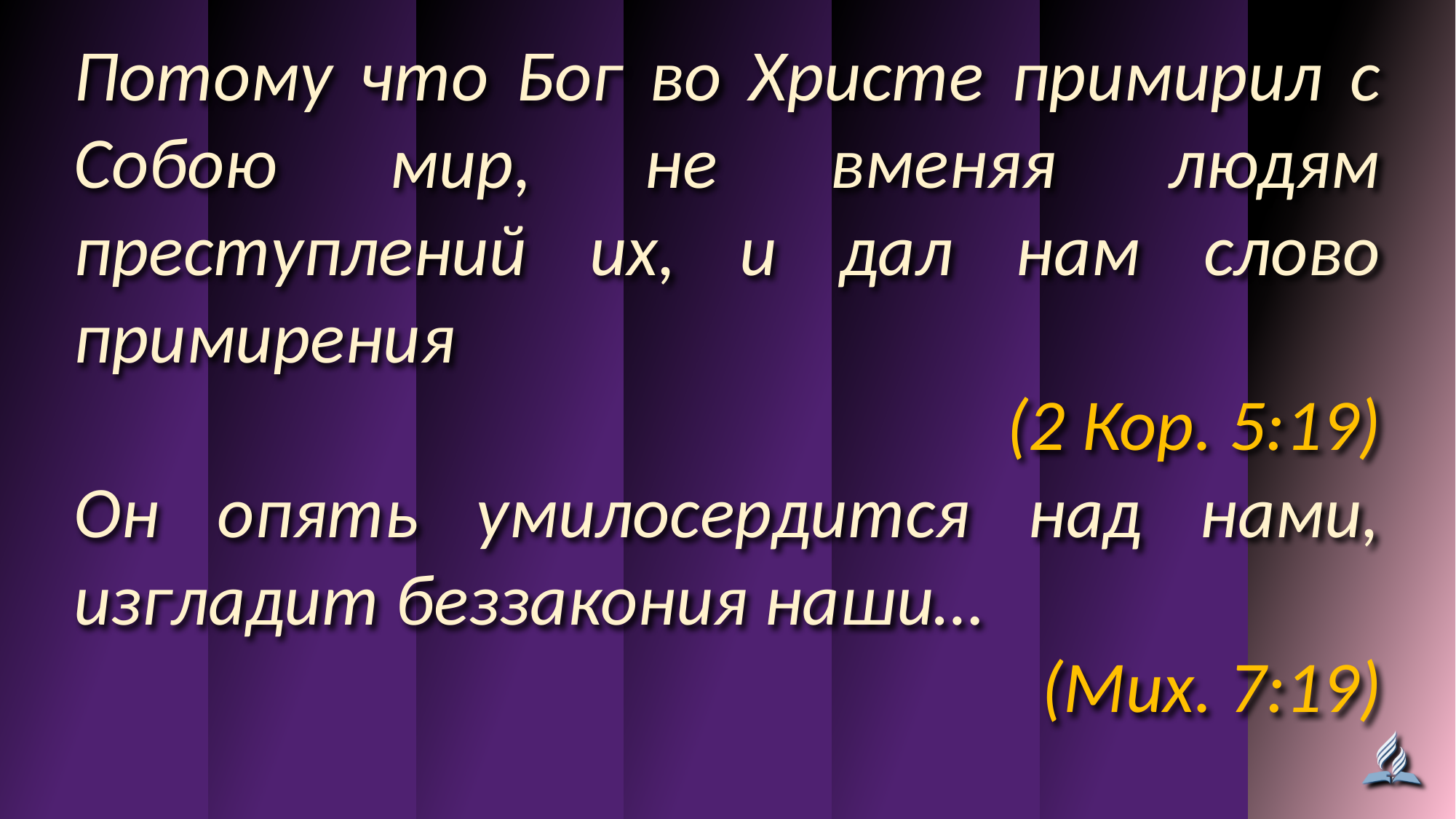

Потому что Бог во Христе примирил с Собою мир, не вменяя людям преступлений их, и дал нам слово примирения
(2 Кор. 5:19)
Он опять умилосердится над нами, изгладит беззакония наши…
(Мих. 7:19)